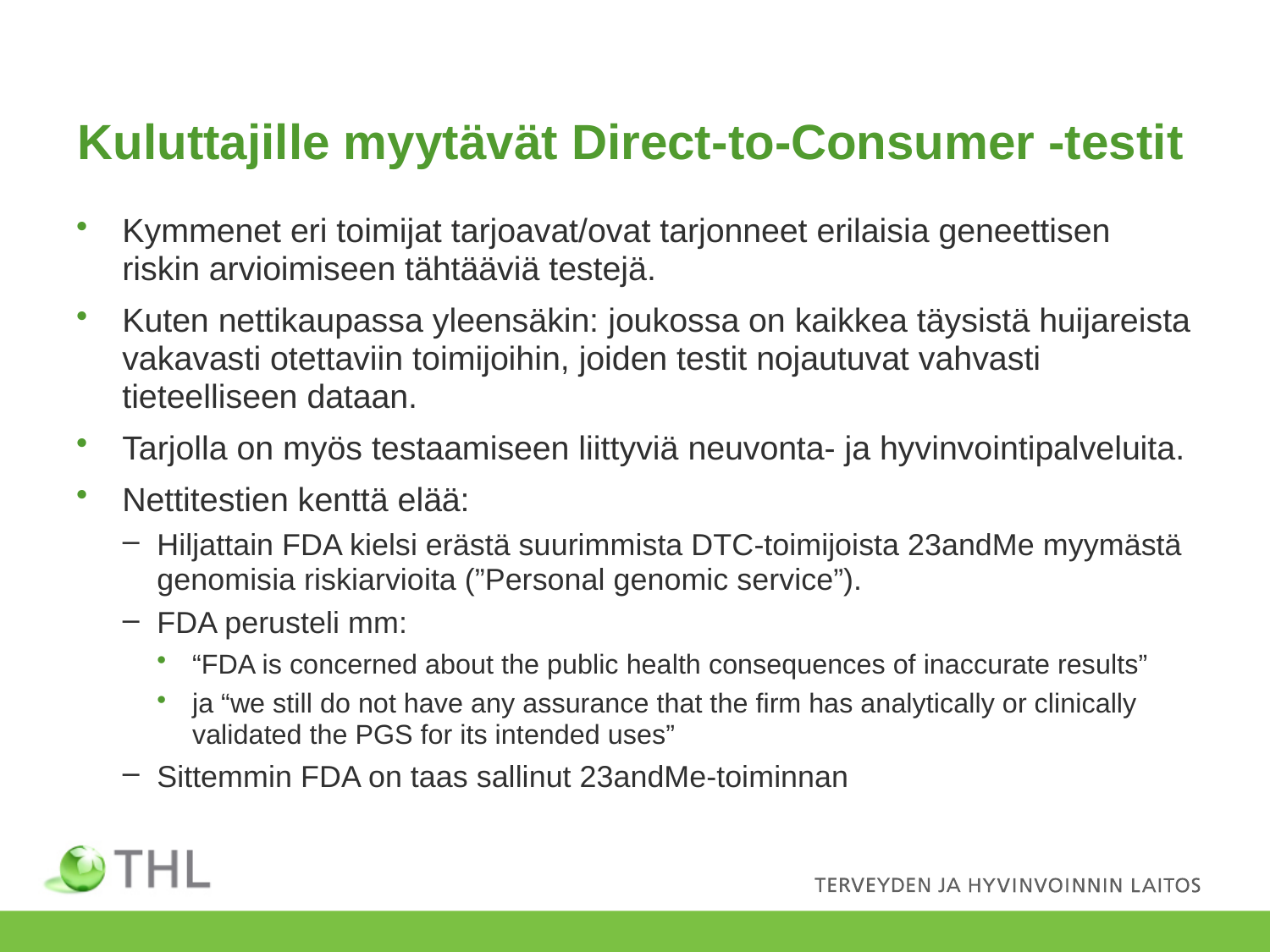

# Kuluttajille myytävät Direct-to-Consumer -testit
Kymmenet eri toimijat tarjoavat/ovat tarjonneet erilaisia geneettisen riskin arvioimiseen tähtääviä testejä.
Kuten nettikaupassa yleensäkin: joukossa on kaikkea täysistä huijareista vakavasti otettaviin toimijoihin, joiden testit nojautuvat vahvasti tieteelliseen dataan.
Tarjolla on myös testaamiseen liittyviä neuvonta- ja hyvinvointipalveluita.
Nettitestien kenttä elää:
Hiljattain FDA kielsi erästä suurimmista DTC-toimijoista 23andMe myymästä genomisia riskiarvioita (”Personal genomic service”).
FDA perusteli mm:
“FDA is concerned about the public health consequences of inaccurate results”
ja “we still do not have any assurance that the firm has analytically or clinically validated the PGS for its intended uses”
Sittemmin FDA on taas sallinut 23andMe-toiminnan